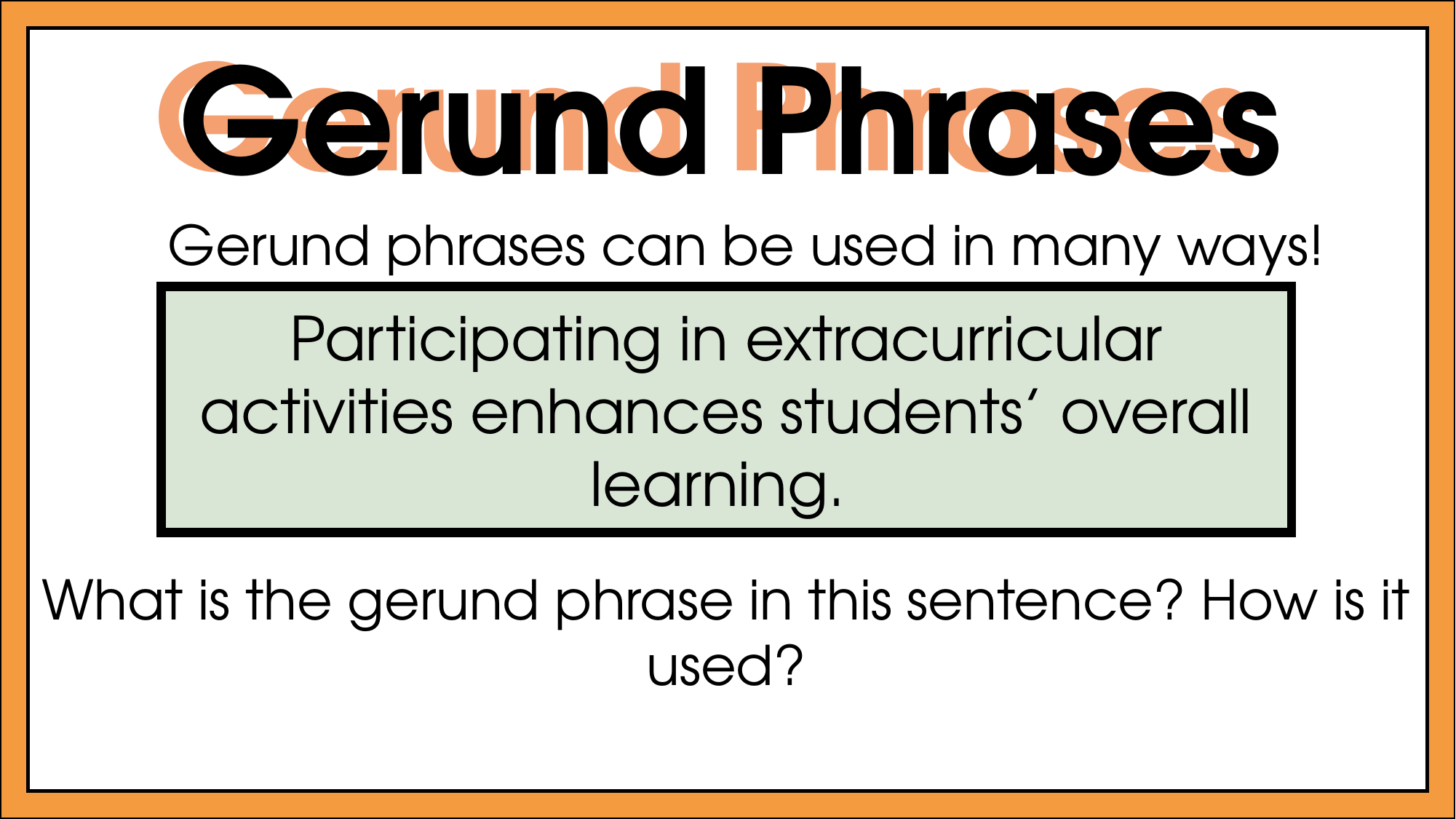

Gerund Phrases
Gerund Phrases
Gerund phrases can be used in many ways!

Participating in extracurricular activities enhances students’ overall learning.

What is the gerund phrase in this sentence? How is it used?